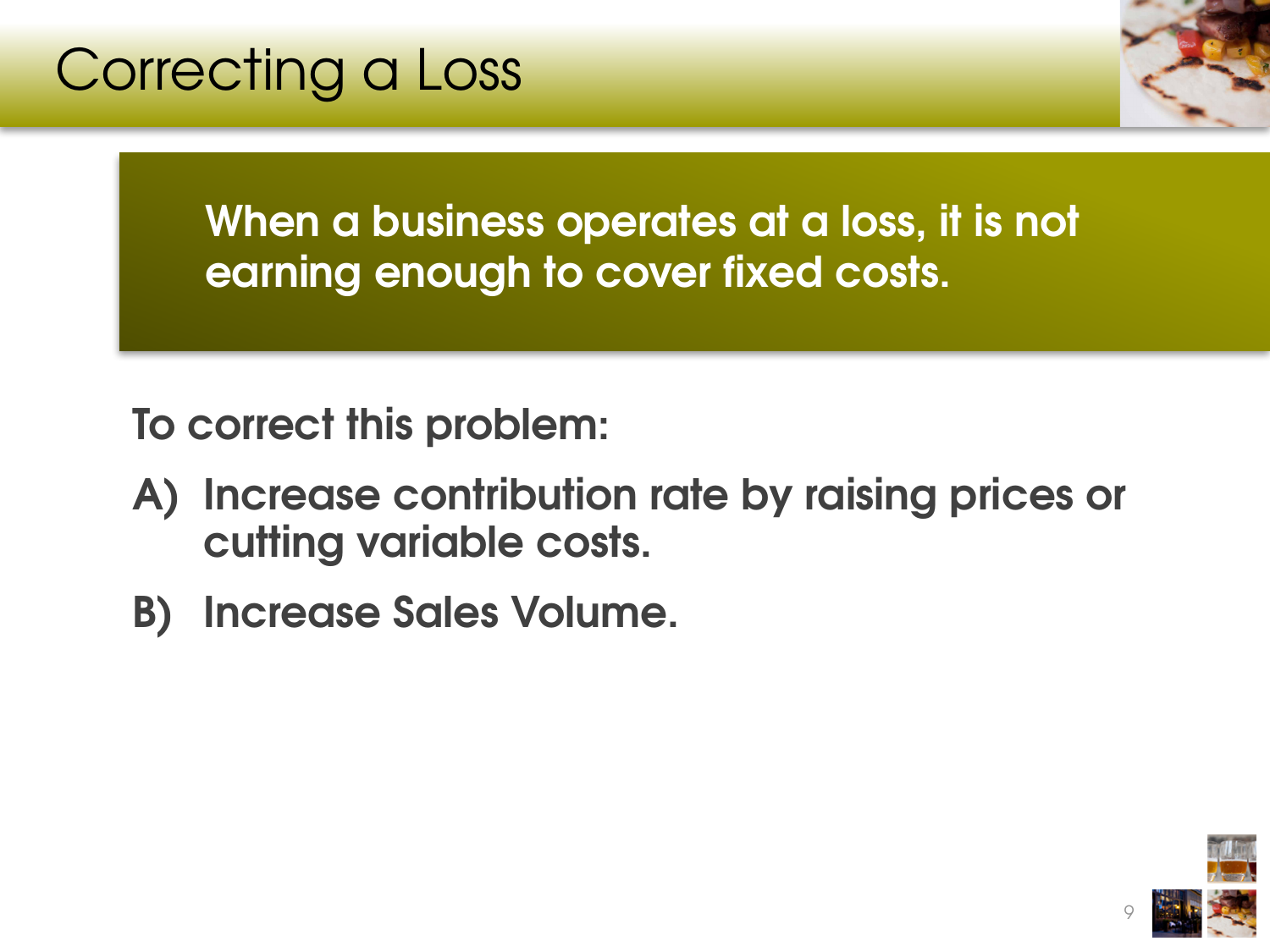

# Correcting a Loss

When a business operates at a loss, it is not earning enough to cover fixed costs.
To correct this problem:
Increase contribution rate by raising prices or cutting variable costs.
Increase Sales Volume.
9